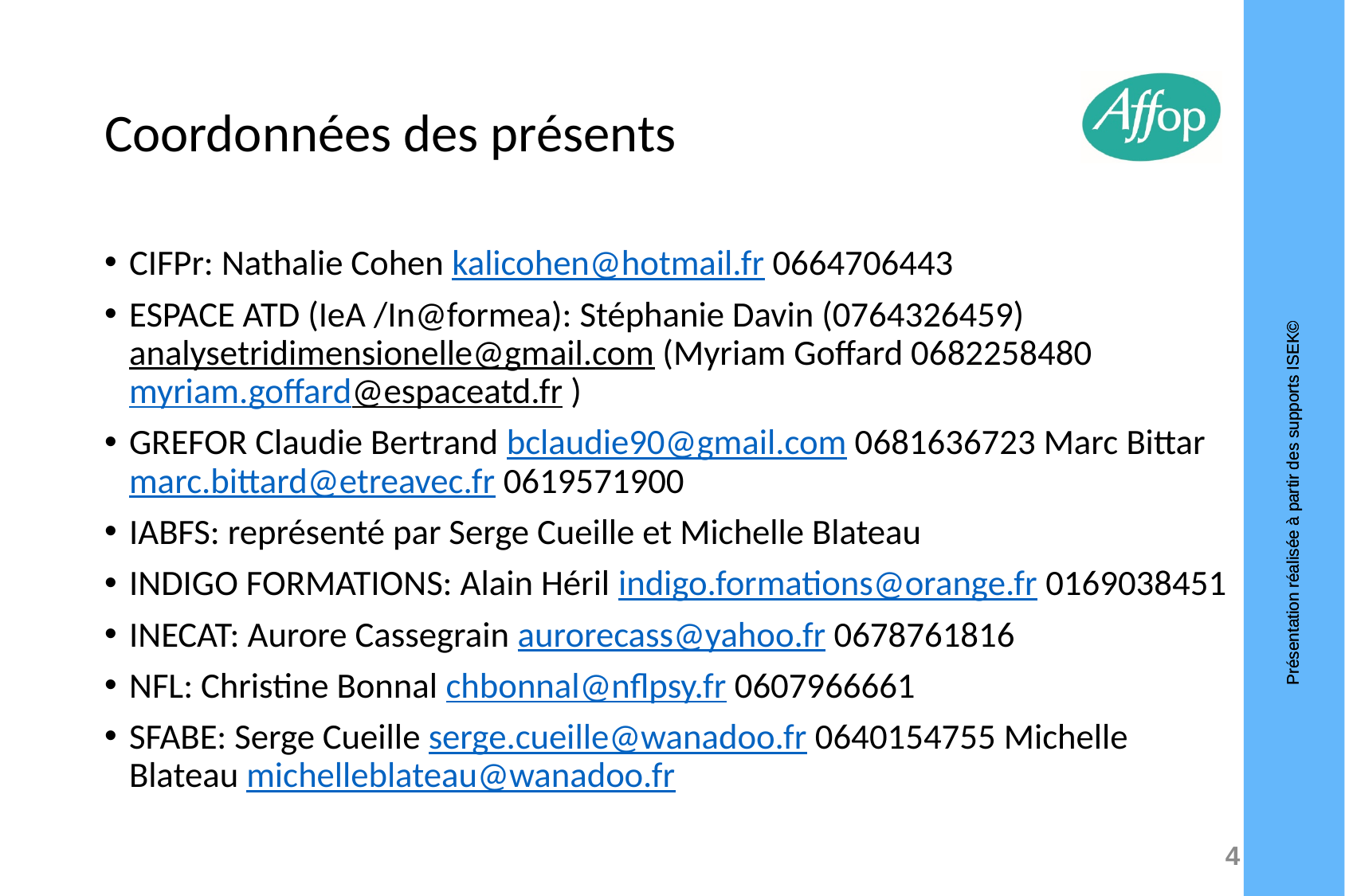

# Coordonnées des présents
CIFPr: Nathalie Cohen kalicohen@hotmail.fr 0664706443
ESPACE ATD (IeA /In@formea): Stéphanie Davin (0764326459) analysetridimensionelle@gmail.com (Myriam Goffard 0682258480 myriam.goffard@espaceatd.fr )
GREFOR Claudie Bertrand bclaudie90@gmail.com 0681636723 Marc Bittar marc.bittard@etreavec.fr 0619571900
IABFS: représenté par Serge Cueille et Michelle Blateau
INDIGO FORMATIONS: Alain Héril indigo.formations@orange.fr 0169038451
INECAT: Aurore Cassegrain aurorecass@yahoo.fr 0678761816
NFL: Christine Bonnal chbonnal@nflpsy.fr 0607966661
SFABE: Serge Cueille serge.cueille@wanadoo.fr 0640154755 Michelle Blateau michelleblateau@wanadoo.fr

4